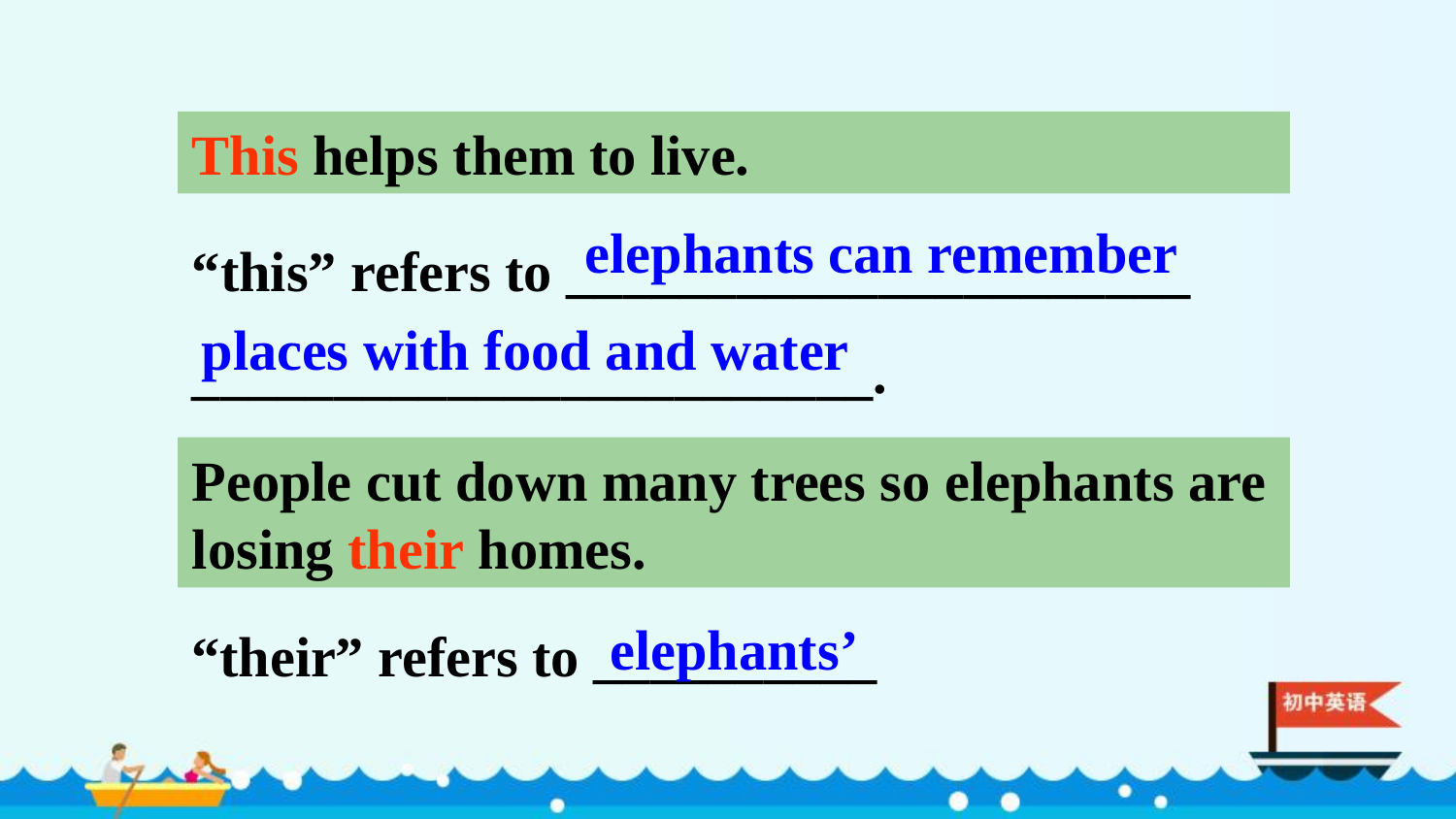

This helps them to live.
“this” refers to ______________________
________________________.
elephants can remember
places with food and water
People cut down many trees so elephants are losing their homes.
elephants’
“their” refers to __________